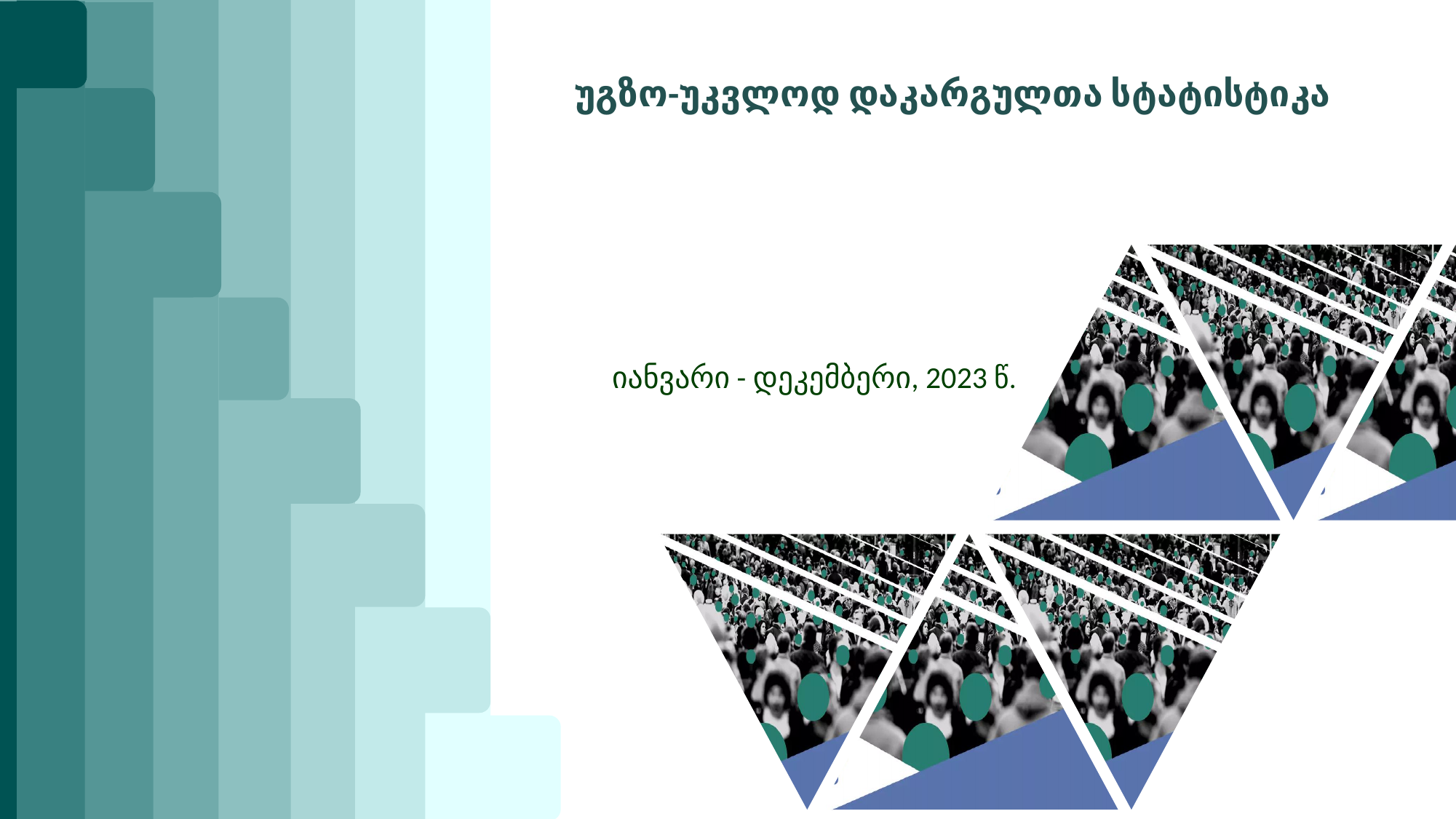

უგზო-უკვლოდ დაკარგულთა სტატისტიკა

იანვარი - დეკემბერი, 2023 წ.